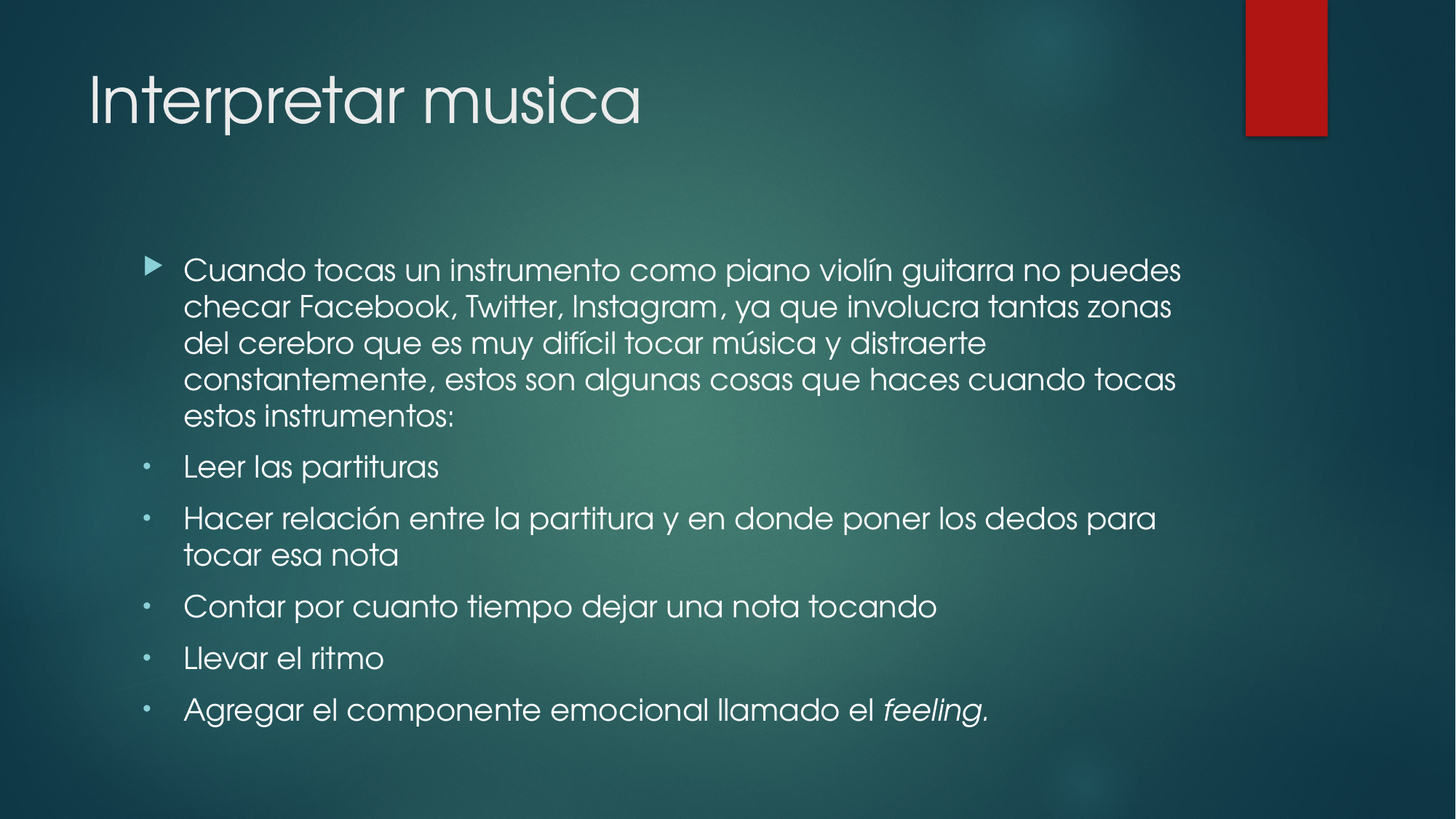

# Interpretar musica
Cuando tocas un instrumento como piano violín guitarra no puedes checar Facebook, Twitter, Instagram, ya que involucra tantas zonas del cerebro que es muy difícil tocar música y distraerte constantemente, estos son algunas cosas que haces cuando tocas estos instrumentos:
Leer las partituras
Hacer relación entre la partitura y en donde poner los dedos para tocar esa nota
Contar por cuanto tiempo dejar una nota tocando
Llevar el ritmo
Agregar el componente emocional llamado el feeling.